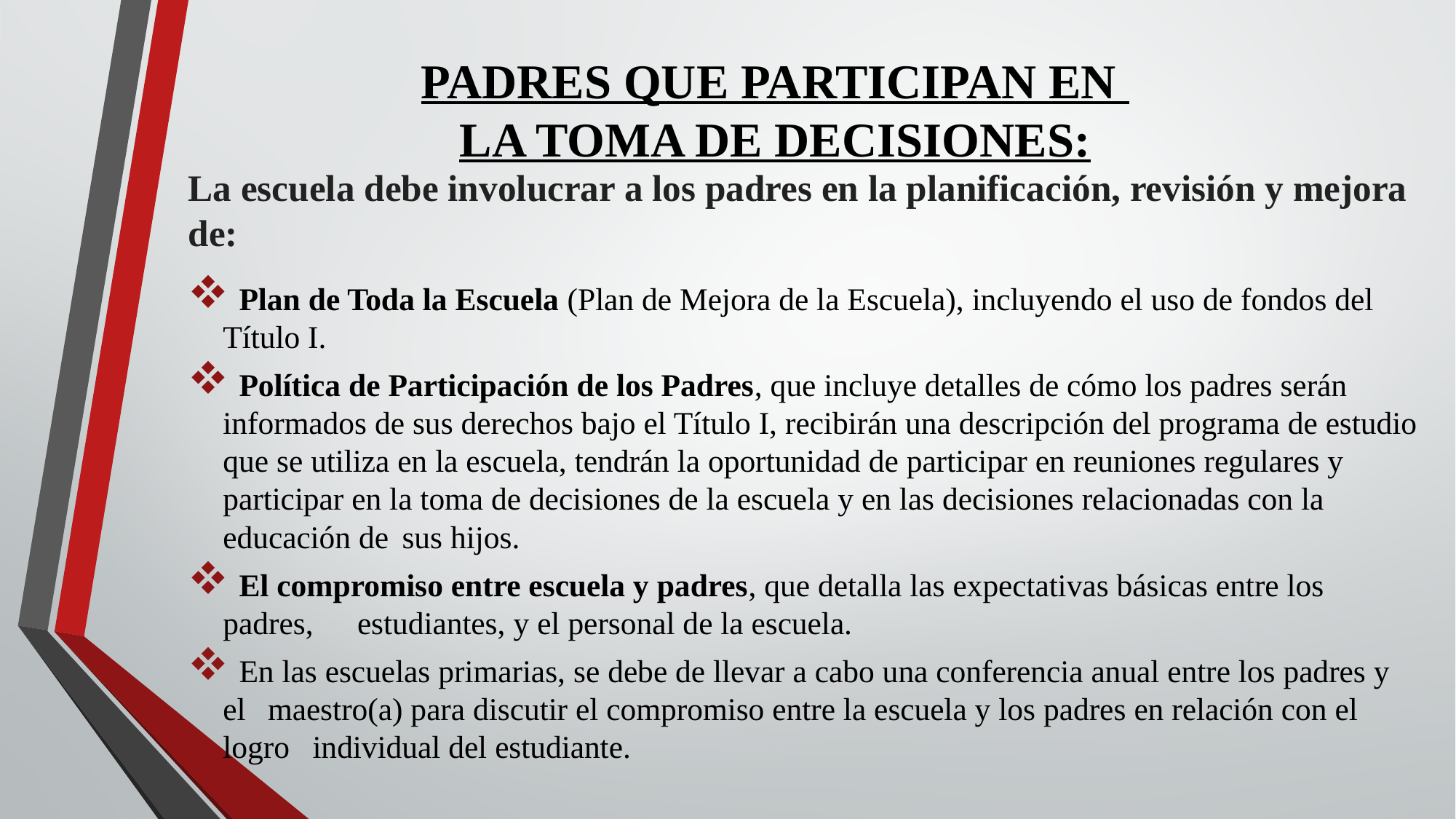

# PADRES QUE PARTICIPAN EN LA TOMA DE DECISIONES:
La escuela debe involucrar a los padres en la planificación, revisión y mejora de:

  Plan de Toda la Escuela (Plan de Mejora de la Escuela), incluyendo el uso de fondos del 	Título I.
  Política de Participación de los Padres, que incluye detalles de cómo los padres serán 	informados de sus derechos bajo el Título I, recibirán una descripción del programa de estudio 	que se utiliza en la escuela, tendrán la oportunidad de participar en reuniones regulares y 	participar en la toma de decisiones de la escuela y en las decisiones relacionadas con la 	educación de	sus hijos.
  El compromiso entre escuela y padres, que detalla las expectativas básicas entre los padres,  	estudiantes, y el personal de la escuela.
  En las escuelas primarias, se debe de llevar a cabo una conferencia anual entre los padres y el  	maestro(a) para discutir el compromiso entre la escuela y los padres en relación con el logro 	individual del estudiante.